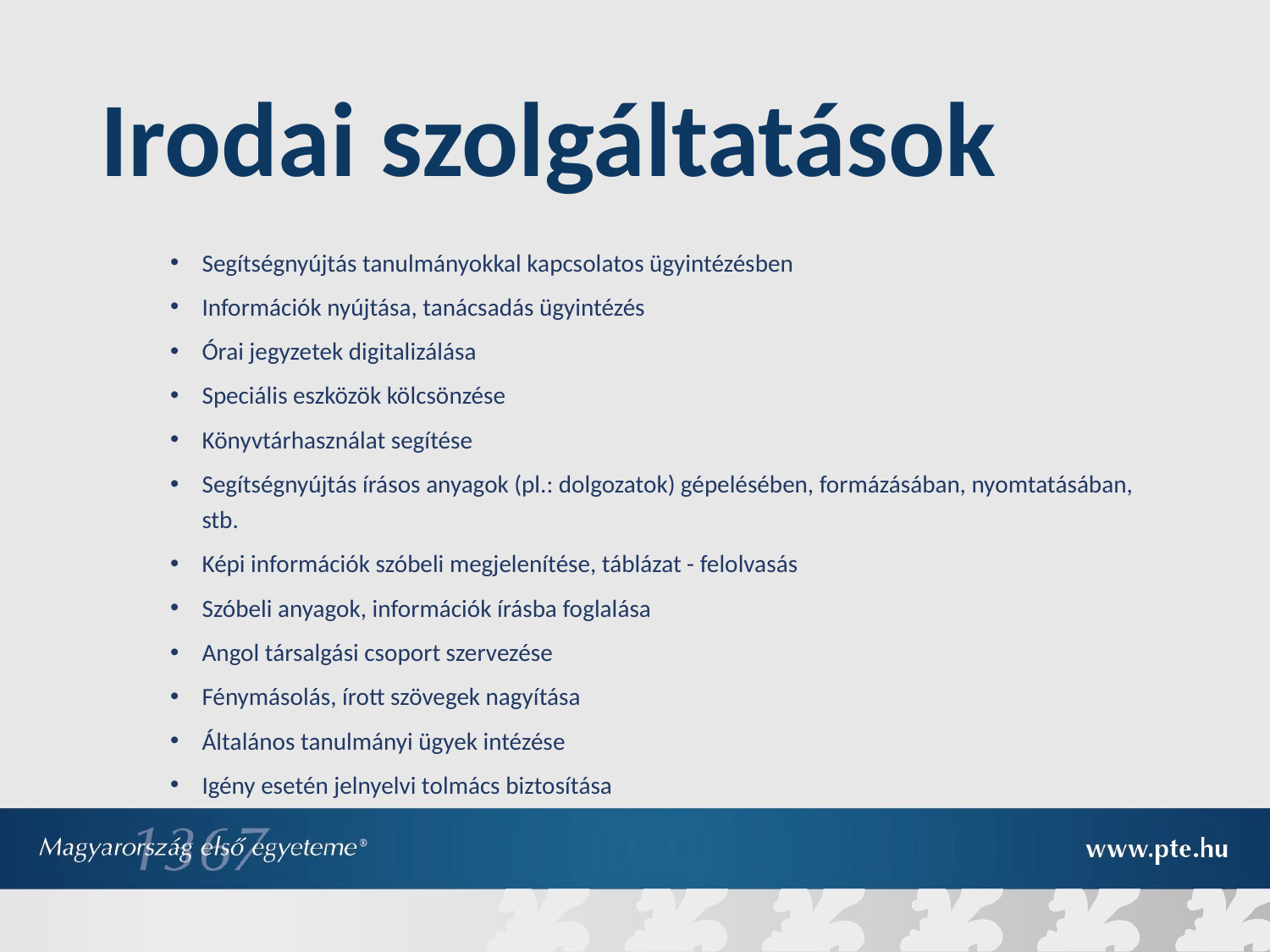

# Irodai szolgáltatások
Segítségnyújtás tanulmányokkal kapcsolatos ügyintézésben
Információk nyújtása, tanácsadás ügyintézés
Órai jegyzetek digitalizálása
Speciális eszközök kölcsönzése
Könyvtárhasználat segítése
Segítségnyújtás írásos anyagok (pl.: dolgozatok) gépelésében, formázásában, nyomtatásában, stb.
Képi információk szóbeli megjelenítése, táblázat - felolvasás
Szóbeli anyagok, információk írásba foglalása
Angol társalgási csoport szervezése
Fénymásolás, írott szövegek nagyítása
Általános tanulmányi ügyek intézése
Igény esetén jelnyelvi tolmács biztosítása